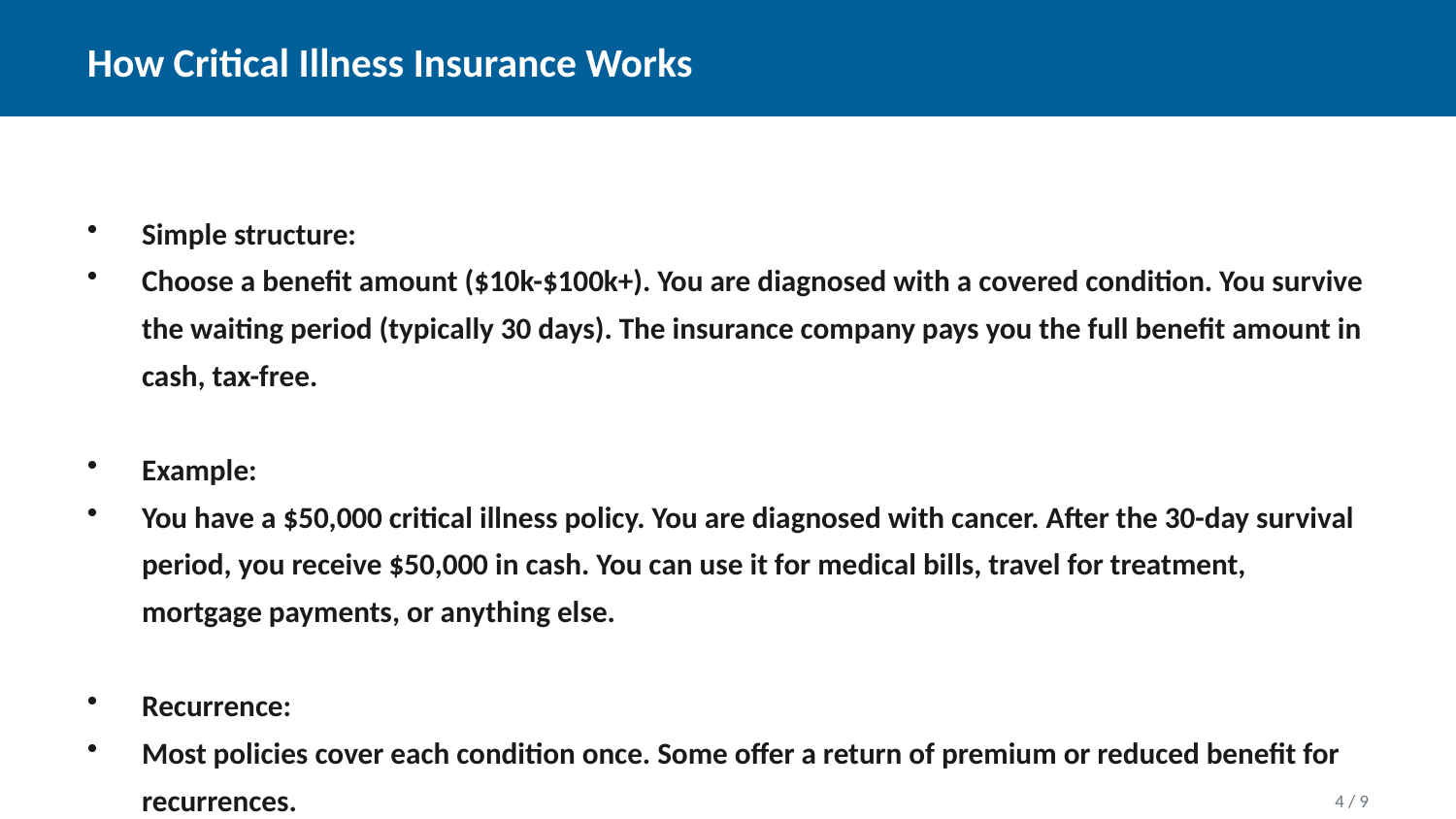

How Critical Illness Insurance Works

Simple structure:
Choose a benefit amount ($10k-$100k+). You are diagnosed with a covered condition. You survive the waiting period (typically 30 days). The insurance company pays you the full benefit amount in cash, tax-free.

Example:
You have a $50,000 critical illness policy. You are diagnosed with cancer. After the 30-day survival period, you receive $50,000 in cash. You can use it for medical bills, travel for treatment, mortgage payments, or anything else.

Recurrence:
Most policies cover each condition once. Some offer a return of premium or reduced benefit for recurrences.
4 / 9